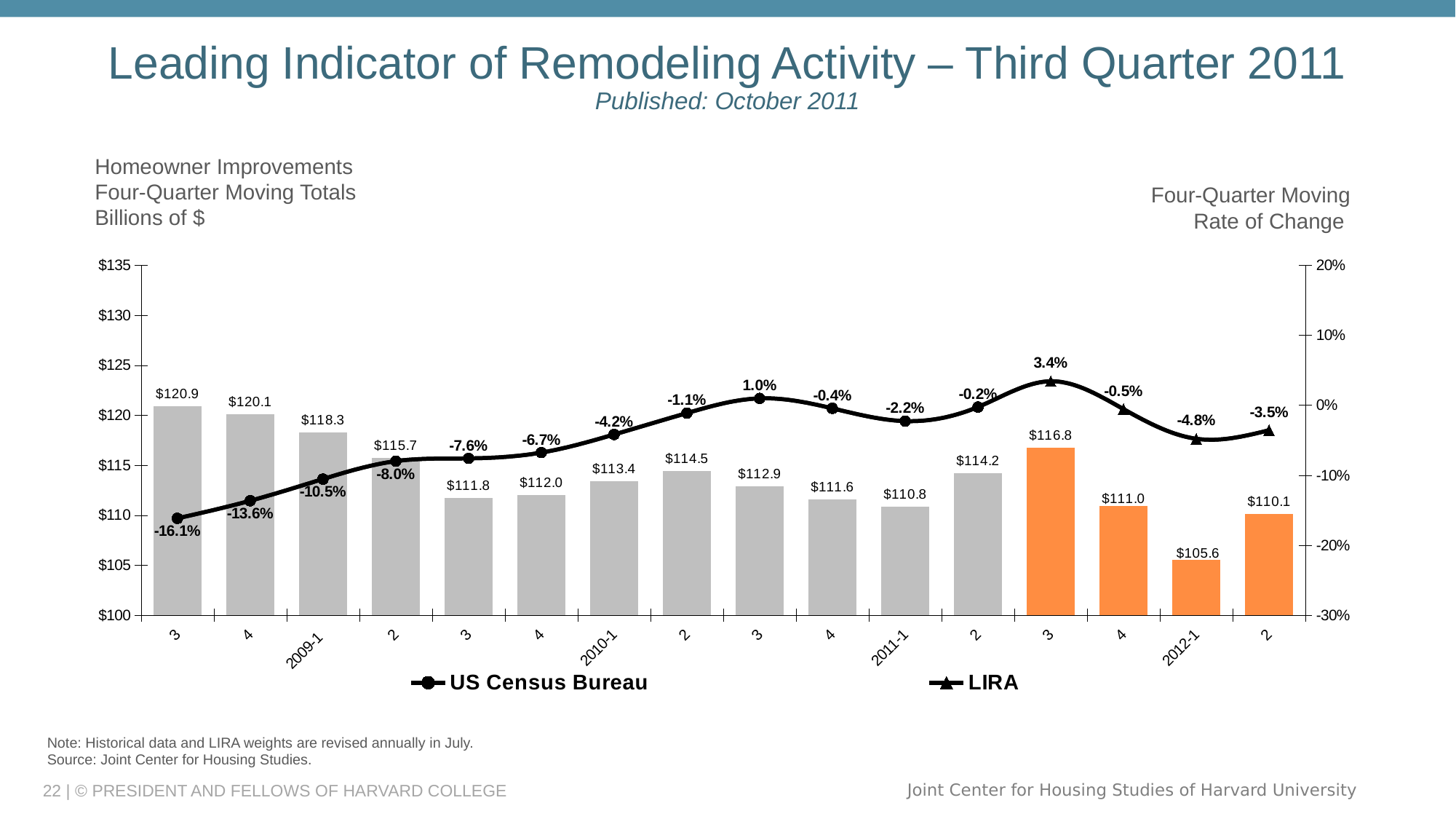

# Leading Indicator of Remodeling Activity – Third Quarter 2011 Published: October 2011
Homeowner Improvements
Four-Quarter Moving Totals
Billions of $
Four-Quarter Moving
Rate of Change

### Chart

| Category | C-30 4QTotal | US Census Bureau | LIRA |
|---|---|---|---|
| 3 | 120.908 | -0.16139771671128744 | -0.16139771671128744 |
| 4 | 120.144 | -0.1362822697176872 | -0.1362822697176872 |
| 2009-1  | 118.308 | -0.10525917746887903 | -0.10525917746887903 |
| 2 | 115.732 | -0.07965136622451252 | -0.07965136622451252 |
| 3 | 111.754 | -0.0757104575379628 | -0.0757104575379628 |
| 4 | 112.041 | -0.06744406711945661 | -0.06744406711945661 |
| 2010-1 | 113.391 | -0.041561010244446694 | -0.041561010244446694 |
| 2 | 114.458 | -0.011008191338609863 | -0.011008191338609863 |
| 3 | 112.873 | 0.010013064409327699 | 0.010013064409327699 |
| 4 | 111.565 | -0.004248444765755366 | -0.004248444765755366 |
| 2011-1 | 110.845 | -0.022453281124604207 | -0.022453281124604207 |
| 2 | 114.194 | -0.00230652291670308 | -0.00230652291670308 |
| 3 | 116.76543153721913 | 0.034485054328485365 | 0.034485054328485365 |
| 4 | 110.96909181924504 | -0.005341354194908443 | -0.005341354194908443 |
| 2012-1 | 105.55671372704175 | -0.04770883912633184 | -0.04770883912633184 |
| 2 | 110.1415764391749 | -0.035487184622879475 | -0.035487184622879475 |
Note: Historical data and LIRA weights are revised annually in July.
Source: Joint Center for Housing Studies.